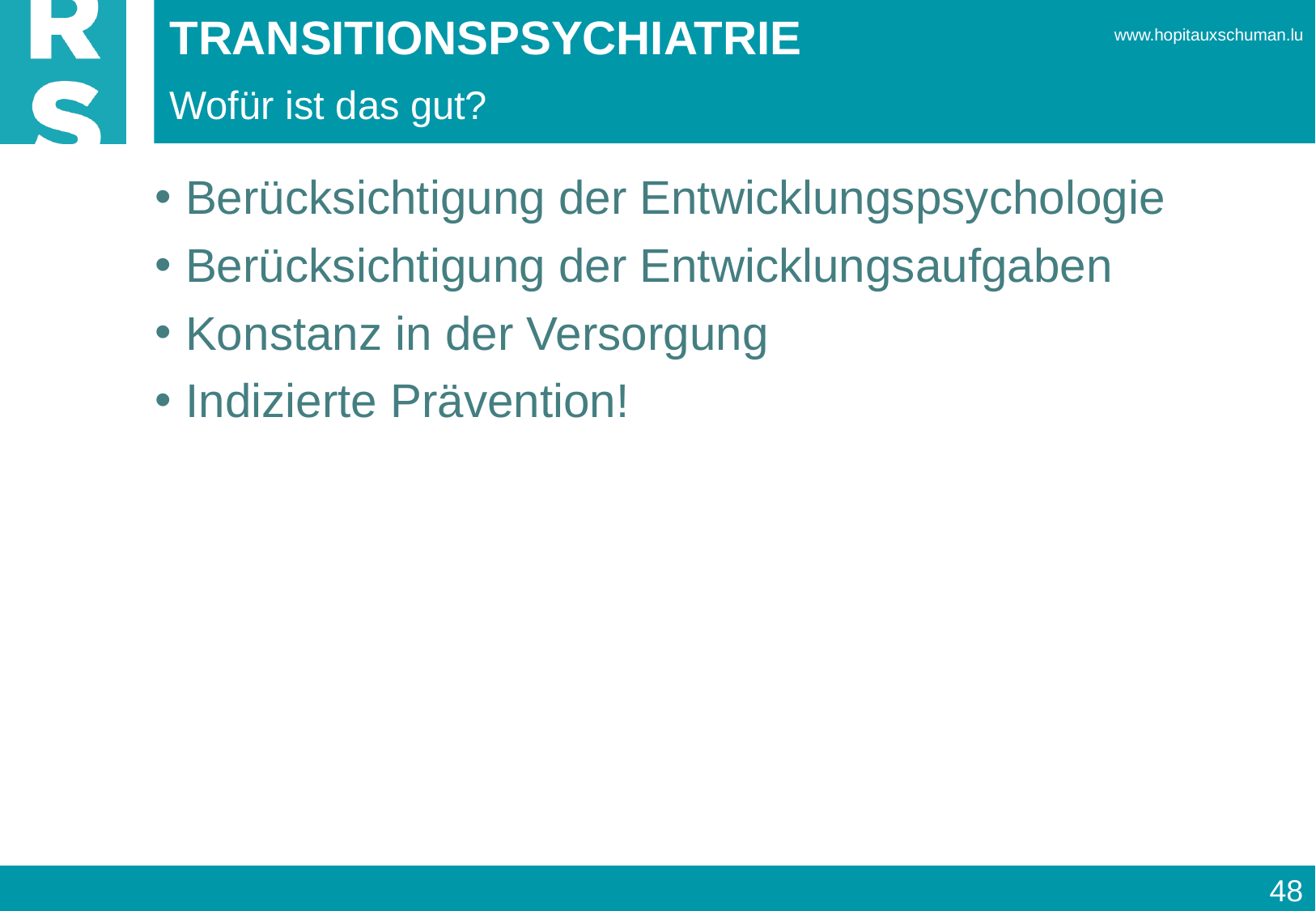

# Transitionspsychiatrie
Wofür ist das gut?
Berücksichtigung der Entwicklungspsychologie
Berücksichtigung der Entwicklungsaufgaben
Konstanz in der Versorgung
Indizierte Prävention!

48